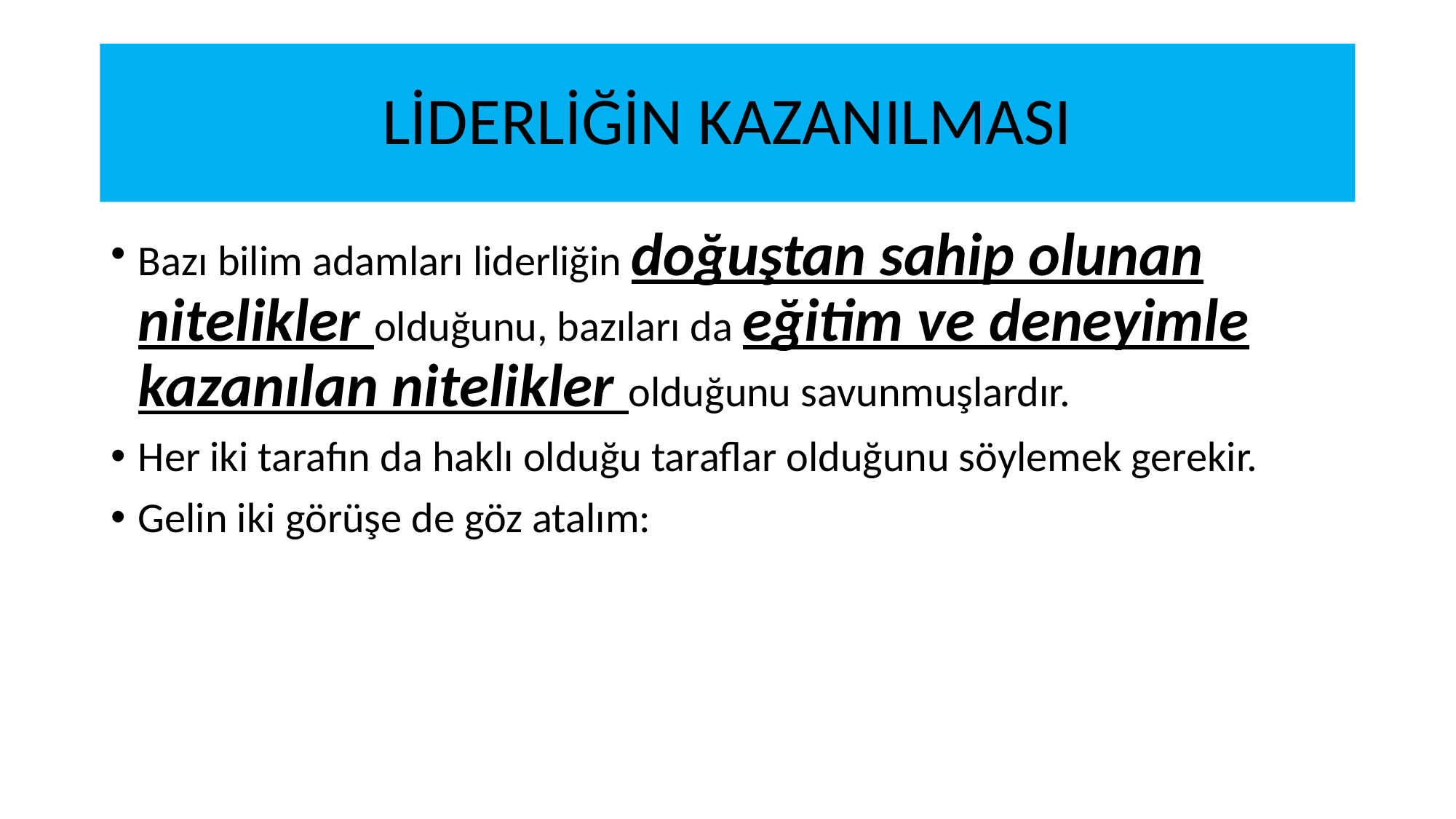

# LİDERLİĞİN KAZANILMASI
Bazı bilim adamları liderliğin doğuştan sahip olunan nitelikler olduğunu, bazıları da eğitim ve deneyimle kazanılan nitelikler olduğunu savunmuşlardır.
Her iki tarafın da haklı olduğu taraflar olduğunu söylemek gerekir.
Gelin iki görüşe de göz atalım: